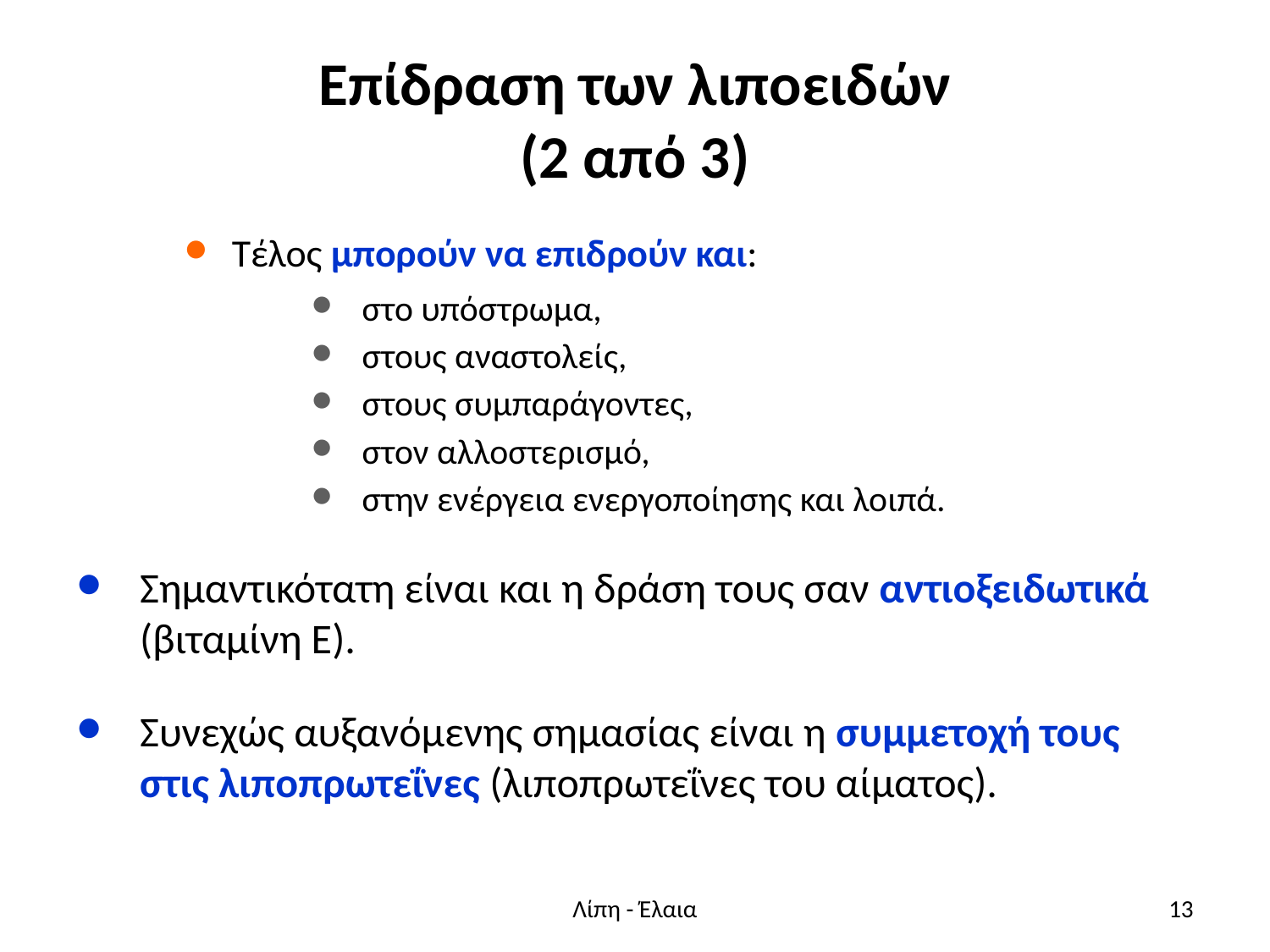

# Επίδραση των λιποειδών (2 από 3)
Τέλος μπορούν να επιδρούν και:
στο υπόστρωμα,
στους αναστολείς,
στους συμπαράγοντες,
στον αλλοστερισμό,
στην ενέργεια ενεργοποίησης και λοιπά.
Σημαντικότατη είναι και η δράση τους σαν αντιοξειδωτικά (βιταμίνη Ε).
Συνεχώς αυξανόμενης σημασίας είναι η συμμετοχή τους στις λιποπρωτεΐνες (λιποπρωτεΐνες του αίματος).
Λίπη - Έλαια
13